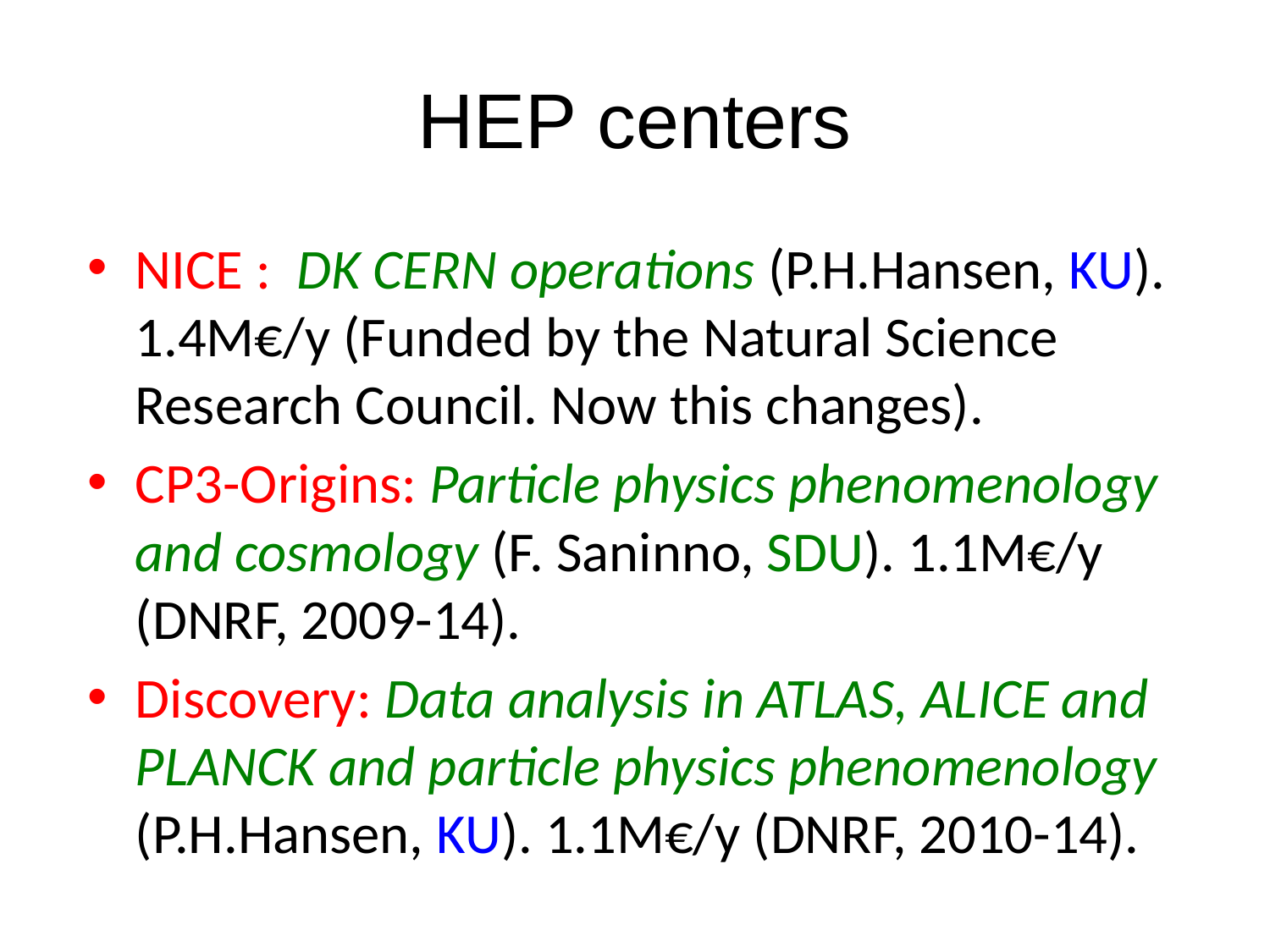

# HEP centers
NICE :  DK CERN operations (P.H.Hansen, KU). 1.4M€/y (Funded by the Natural Science Research Council. Now this changes).
CP3-Origins: Particle physics phenomenology and cosmology (F. Saninno, SDU). 1.1M€/y (DNRF, 2009-14).
Discovery: Data analysis in ATLAS, ALICE and PLANCK and particle physics phenomenology (P.H.Hansen, KU). 1.1M€/y (DNRF, 2010-14).